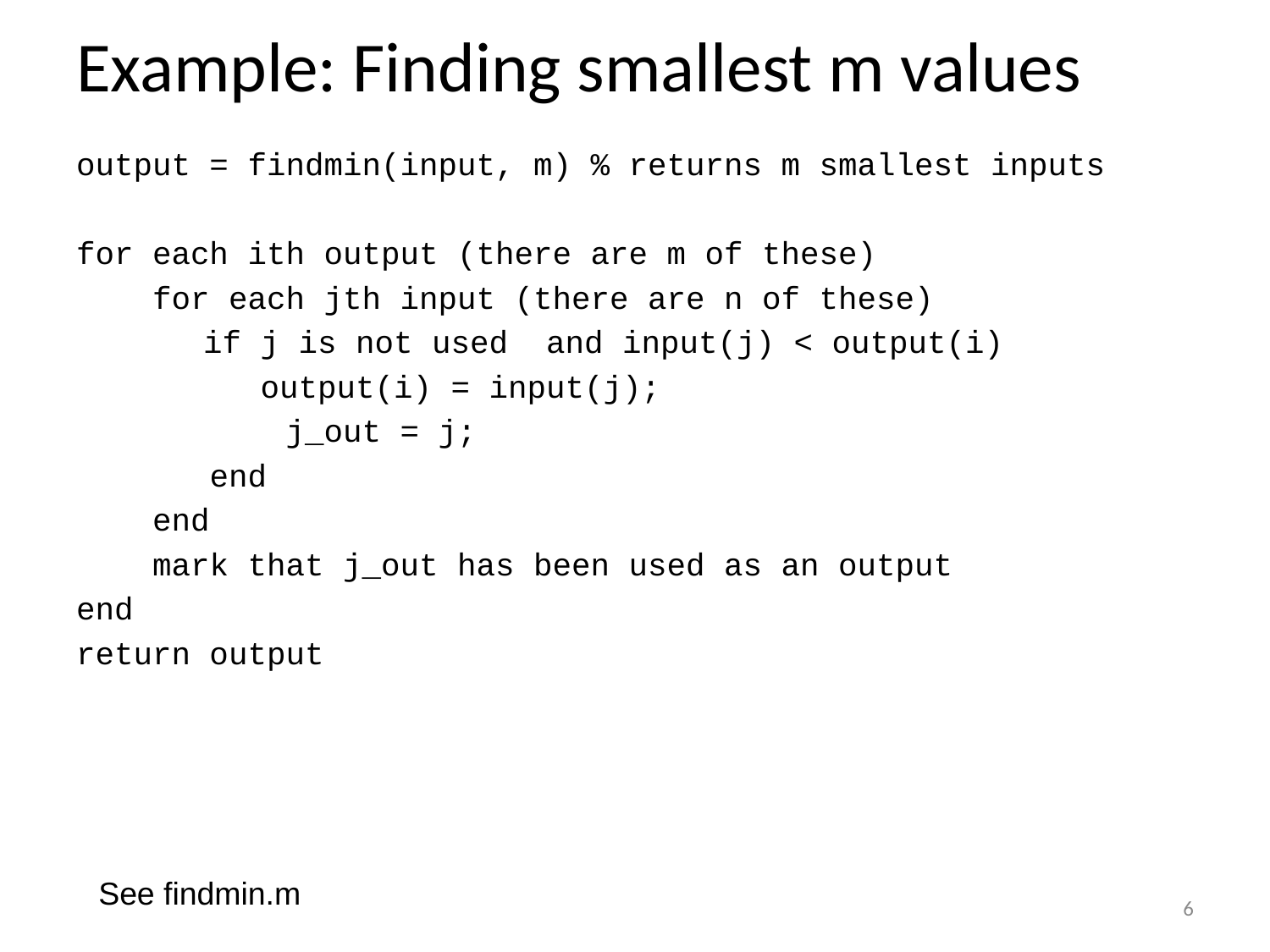

# Example: Finding smallest m values
output = findmin(input, m) % returns m smallest inputs

for each ith output (there are m of these)
    for each jth input (there are n of these)
	if j is not used  and input(j) < output(i)
	   output(i) = input(j);
           j_out = j;
       end
    end
    mark that j_out has been used as an output
end
return output

See findmin.m
6